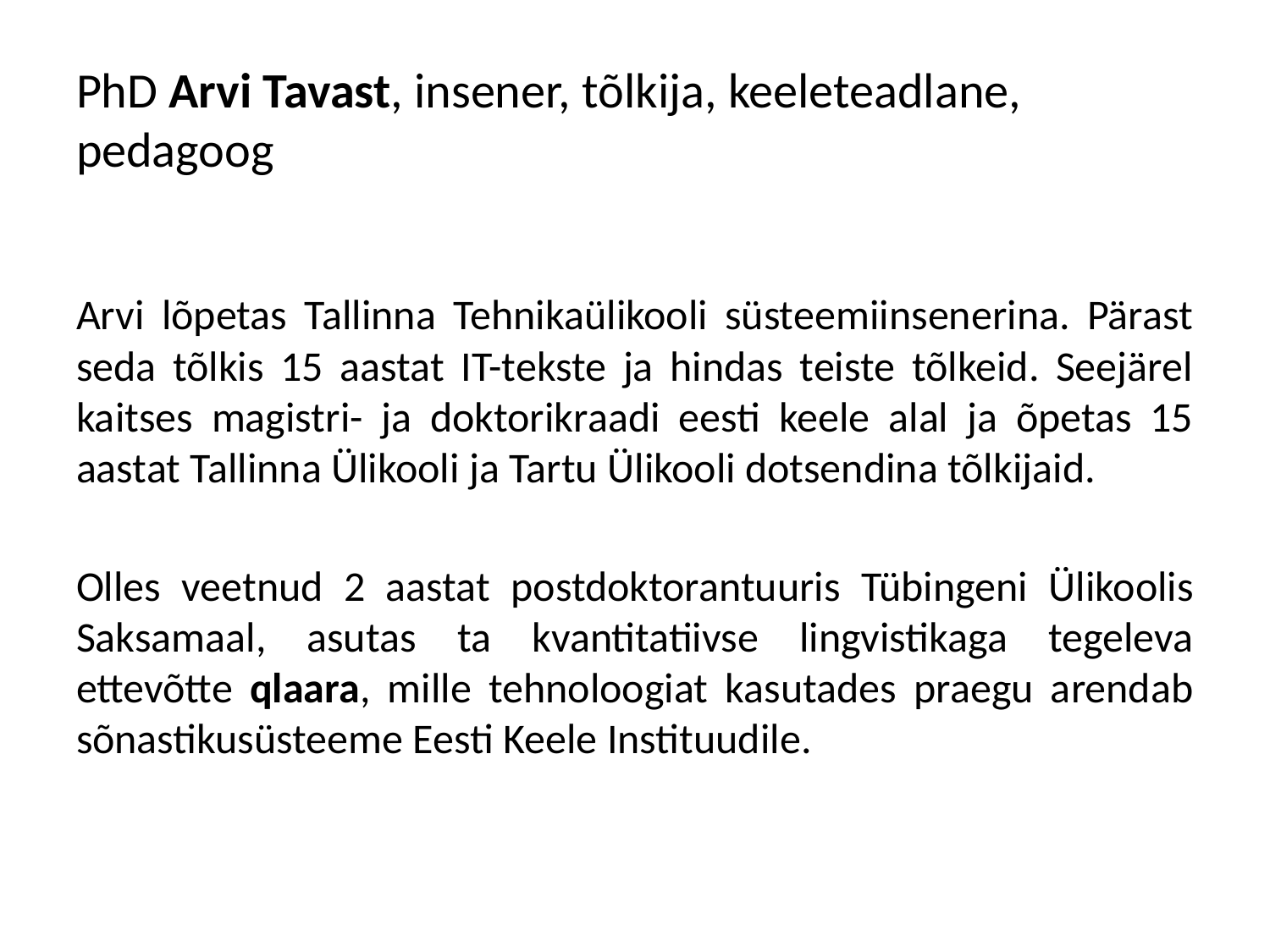

# PhD Arvi Tavast, insener, tõlkija, keeleteadlane, pedagoog

Arvi lõpetas Tallinna Tehnikaülikooli süsteemiinsenerina. Pärast seda tõlkis 15 aastat IT-tekste ja hindas teiste tõlkeid. Seejärel kaitses magistri- ja doktorikraadi eesti keele alal ja õpetas 15 aastat Tallinna Ülikooli ja Tartu Ülikooli dotsendina tõlkijaid.

Olles veetnud 2 aastat postdoktorantuuris Tübingeni Ülikoolis Saksamaal, asutas ta kvantitatiivse lingvistikaga tegeleva ettevõtte qlaara, mille tehnoloogiat kasutades praegu arendab sõnastikusüsteeme Eesti Keele Instituudile.